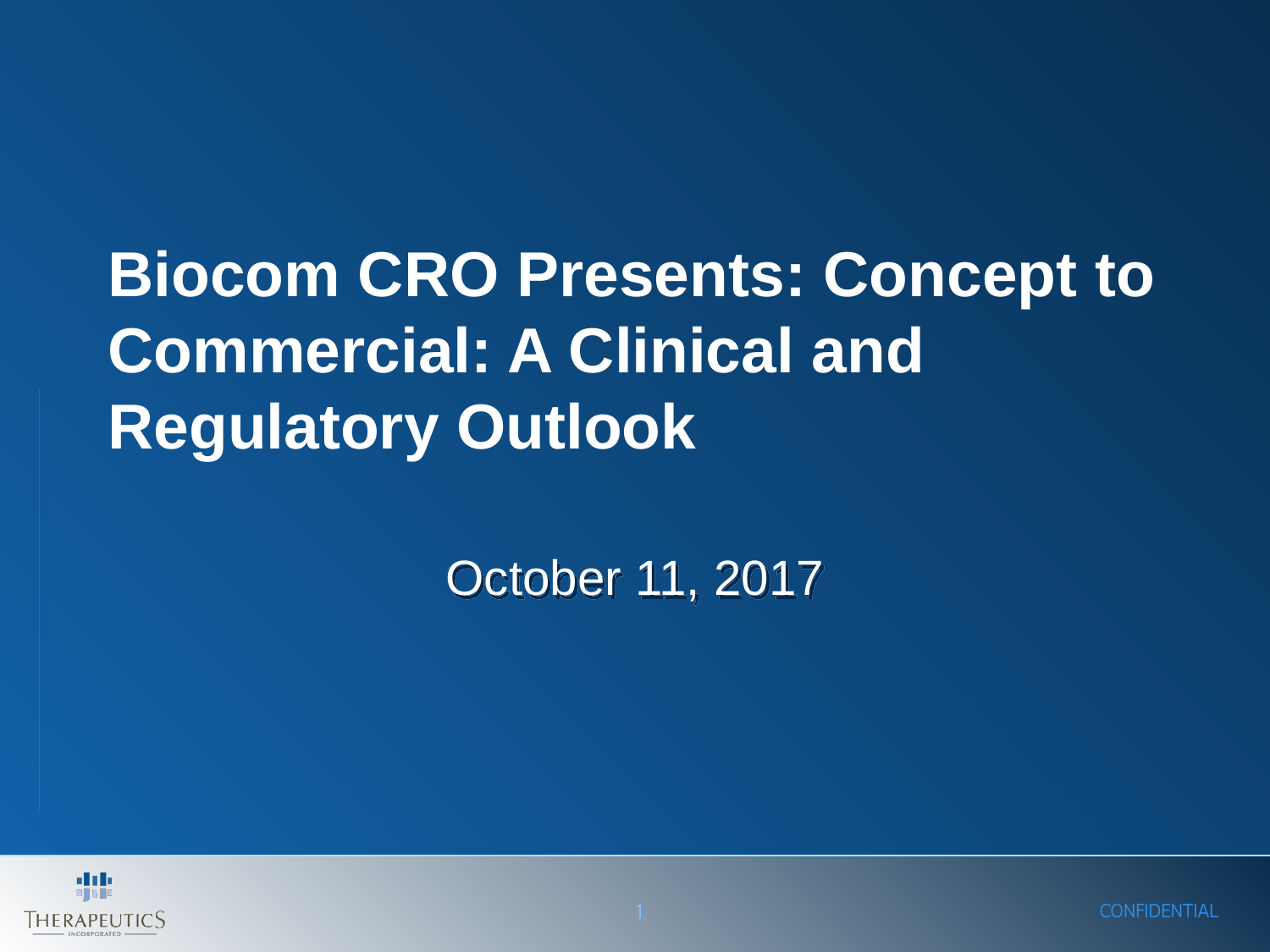

# Biocom CRO Presents: Concept to Commercial: A Clinical and Regulatory Outlook
October 11, 2017